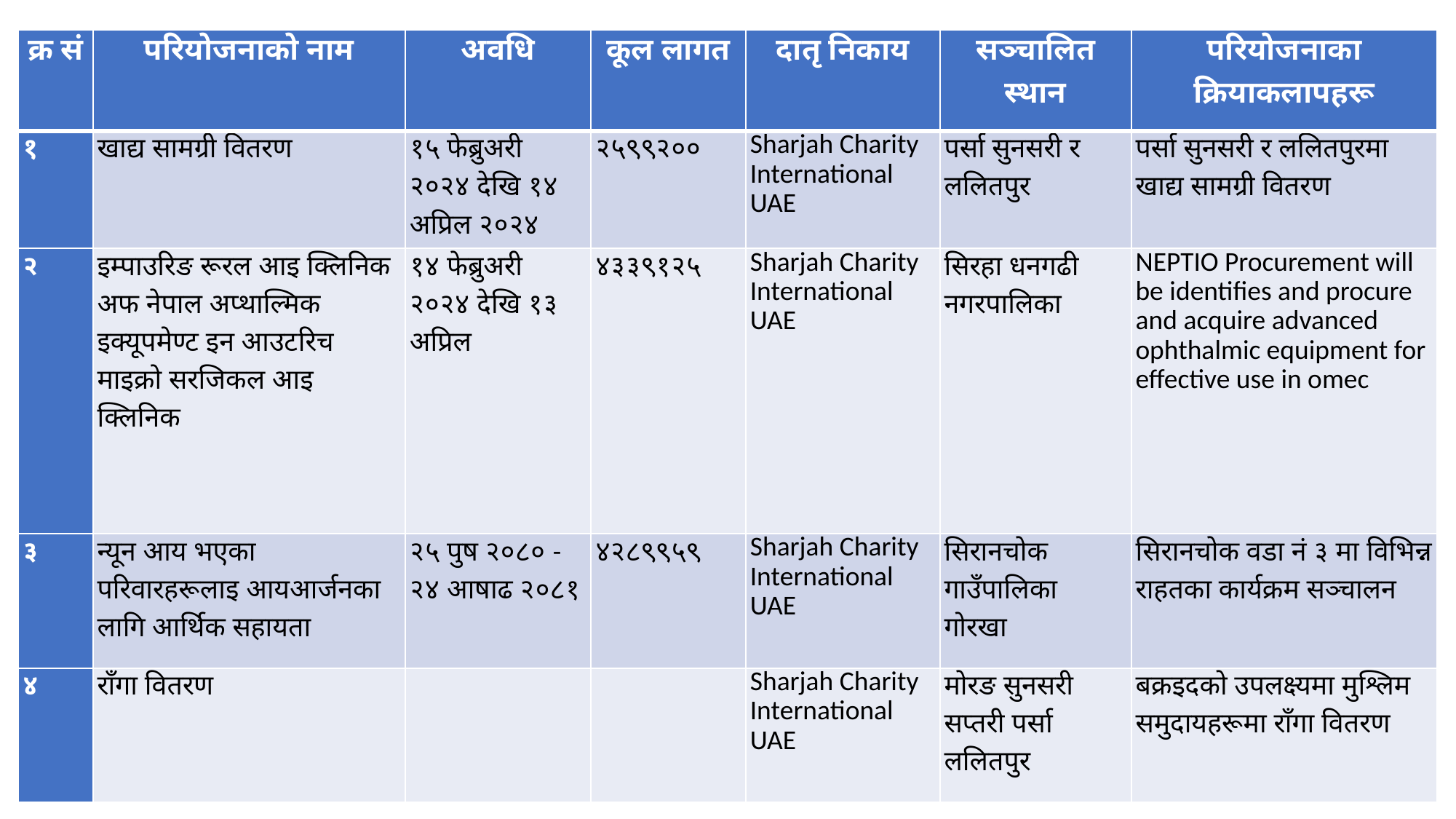

| क्र सं | परियोजनाको नाम | अवधि | कूल लागत | दातृ निकाय | सञ्चालित स्थान | परियोजनाका क्रियाकलापहरू |
| --- | --- | --- | --- | --- | --- | --- |
| १ | खाद्य सामग्री वितरण | १५ फेब्रुअरी २०२४ देखि १४ अप्रिल २०२४ | २५९९२०० | Sharjah Charity International UAE | पर्सा सुनसरी र ललितपुर | पर्सा सुनसरी र ललितपुरमा खाद्य सामग्री वितरण |
| २ | इम्पाउरिङ रूरल आइ क्लिनिक अफ नेपाल अप्थाल्मिक इक्यूपमेण्ट इन आउटरिच माइक्रो सरजिकल आइ क्लिनिक | १४ फेब्रुअरी २०२४ देखि १३ अप्रिल | ४३३९१२५ | Sharjah Charity International UAE | सिरहा धनगढी नगरपालिका | NEPTIO Procurement will be identifies and procure and acquire advanced ophthalmic equipment for effective use in omec |
| ३ | न्यून आय भएका परिवारहरूलाइ आयआर्जनका लागि आर्थिक सहायता | २५ पुष २०८० -२४ आषाढ २०८१ | ४२८९९५९ | Sharjah Charity International UAE | सिरानचोक गाउँपालिका गोरखा | सिरानचोक वडा नं ३ मा विभिन्न राहतका कार्यक्रम सञ्चालन |
| ४ | राँगा वितरण |  |  | Sharjah Charity International UAE | मोरङ सुनसरी सप्तरी पर्सा ललितपुर | बक्रइदको उपलक्ष्यमा मुश्लिम समुदायहरूमा राँगा वितरण |